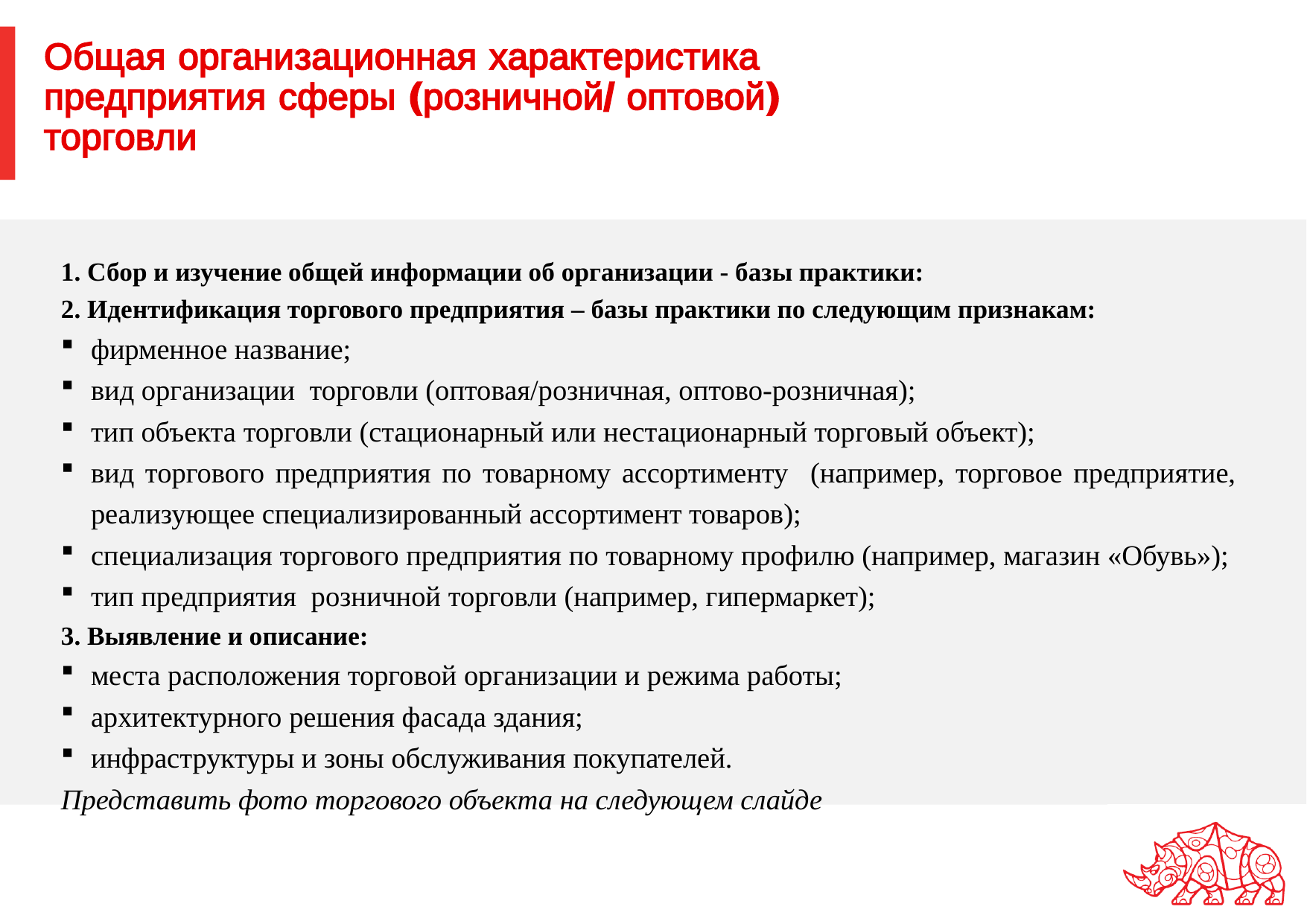

# Общая организационная характеристика предприятия сферы (розничной/ оптовой) торговли

1. Сбор и изучение общей информации об организации - базы практики:
2. Идентификация торгового предприятия – базы практики по следующим признакам:
фирменное название;
вид организации  торговли (оптовая/розничная, оптово-розничная);
тип объекта торговли (стационарный или нестационарный торговый объект);
вид торгового предприятия по товарному ассортименту  (например, торговое предприятие, реализующее специализированный ассортимент товаров);
специализация торгового предприятия по товарному профилю (например, магазин «Обувь»);
тип предприятия  розничной торговли (например, гипермаркет);
3. Выявление и описание:
места расположения торговой организации и режима работы;
архитектурного решения фасада здания;
инфраструктуры и зоны обслуживания покупателей.
Представить фото торгового объекта на следующем слайде